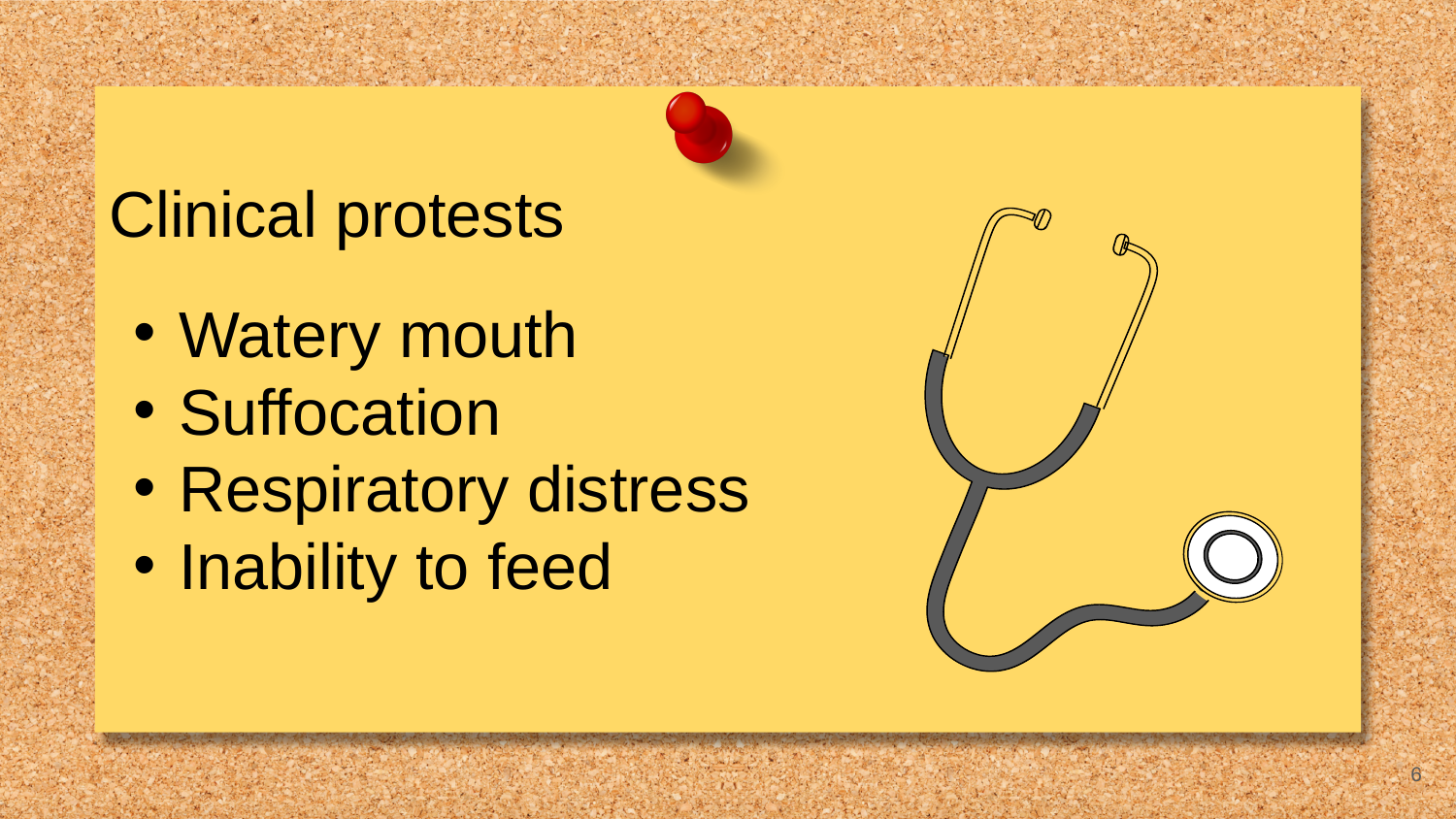

# Clinical protests

Watery mouth
Suffocation
Respiratory distress
Inability to feed
6